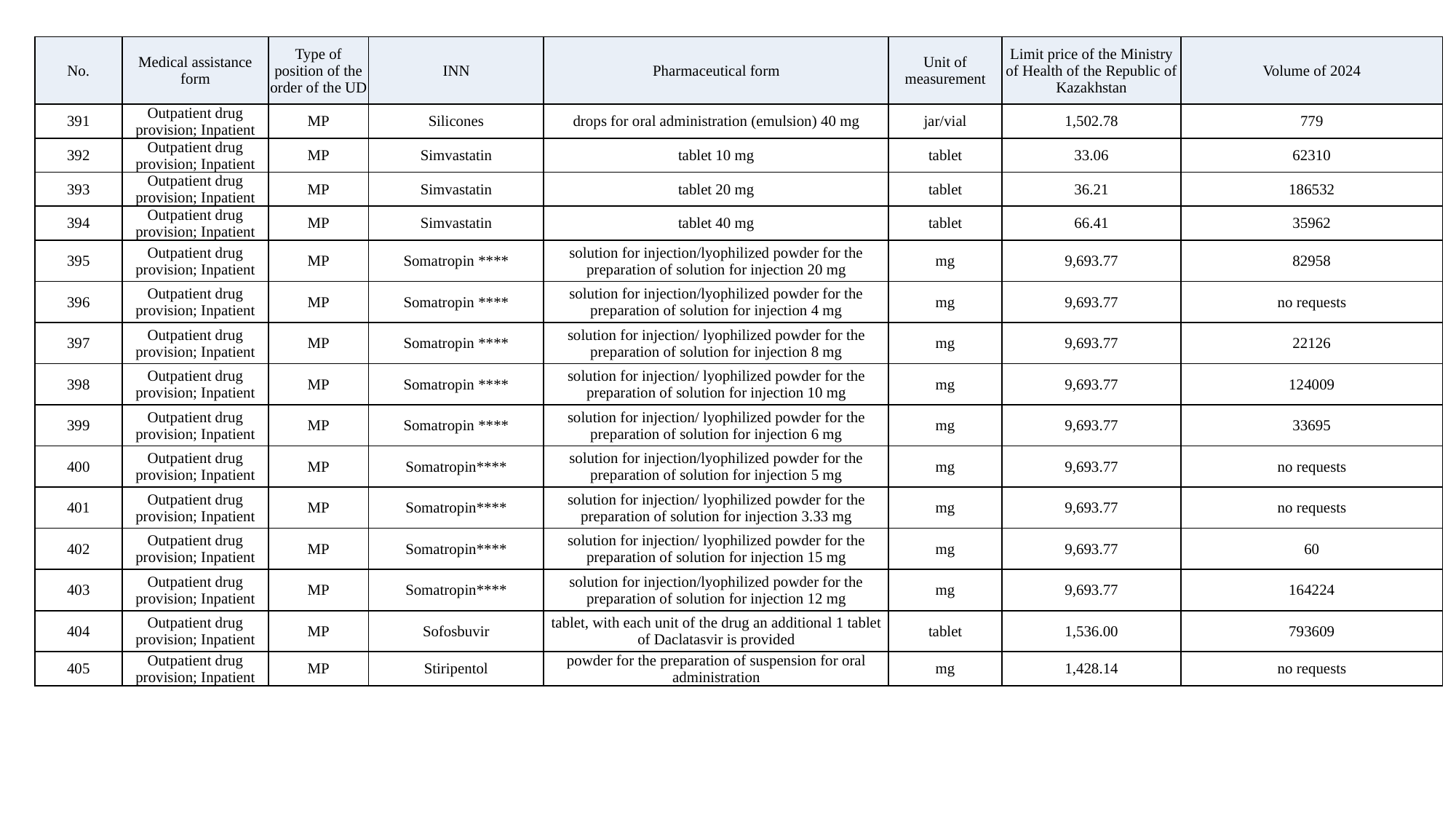

| No. | Medical assistance form | Type of position of the order of the UD | INN | Pharmaceutical form | Unit of measurement | Limit price of the Ministry of Health of the Republic of Kazakhstan | Volume of 2024 |
| --- | --- | --- | --- | --- | --- | --- | --- |
| 391 | Outpatient drug provision; Inpatient | MP | Silicones | drops for oral administration (emulsion) 40 mg | jar/vial | 1,502.78 | 779 |
| 392 | Outpatient drug provision; Inpatient | MP | Simvastatin | tablet 10 mg | tablet | 33.06 | 62310 |
| 393 | Outpatient drug provision; Inpatient | MP | Simvastatin | tablet 20 mg | tablet | 36.21 | 186532 |
| 394 | Outpatient drug provision; Inpatient | MP | Simvastatin | tablet 40 mg | tablet | 66.41 | 35962 |
| 395 | Outpatient drug provision; Inpatient | MP | Somatropin \*\*\*\* | solution for injection/lyophilized powder for the preparation of solution for injection 20 mg | mg | 9,693.77 | 82958 |
| 396 | Outpatient drug provision; Inpatient | MP | Somatropin \*\*\*\* | solution for injection/lyophilized powder for the preparation of solution for injection 4 mg | mg | 9,693.77 | no requests |
| 397 | Outpatient drug provision; Inpatient | MP | Somatropin \*\*\*\* | solution for injection/ lyophilized powder for the preparation of solution for injection 8 mg | mg | 9,693.77 | 22126 |
| 398 | Outpatient drug provision; Inpatient | MP | Somatropin \*\*\*\* | solution for injection/ lyophilized powder for the preparation of solution for injection 10 mg | mg | 9,693.77 | 124009 |
| 399 | Outpatient drug provision; Inpatient | MP | Somatropin \*\*\*\* | solution for injection/ lyophilized powder for the preparation of solution for injection 6 mg | mg | 9,693.77 | 33695 |
| 400 | Outpatient drug provision; Inpatient | MP | Somatropin\*\*\*\* | solution for injection/lyophilized powder for the preparation of solution for injection 5 mg | mg | 9,693.77 | no requests |
| 401 | Outpatient drug provision; Inpatient | MP | Somatropin\*\*\*\* | solution for injection/ lyophilized powder for the preparation of solution for injection 3.33 mg | mg | 9,693.77 | no requests |
| 402 | Outpatient drug provision; Inpatient | MP | Somatropin\*\*\*\* | solution for injection/ lyophilized powder for the preparation of solution for injection 15 mg | mg | 9,693.77 | 60 |
| 403 | Outpatient drug provision; Inpatient | MP | Somatropin\*\*\*\* | solution for injection/lyophilized powder for the preparation of solution for injection 12 mg | mg | 9,693.77 | 164224 |
| 404 | Outpatient drug provision; Inpatient | MP | Sofosbuvir | tablet, with each unit of the drug an additional 1 tablet of Daclatasvir is provided | tablet | 1,536.00 | 793609 |
| 405 | Outpatient drug provision; Inpatient | MP | Stiripentol | powder for the preparation of suspension for oral administration | mg | 1,428.14 | no requests |